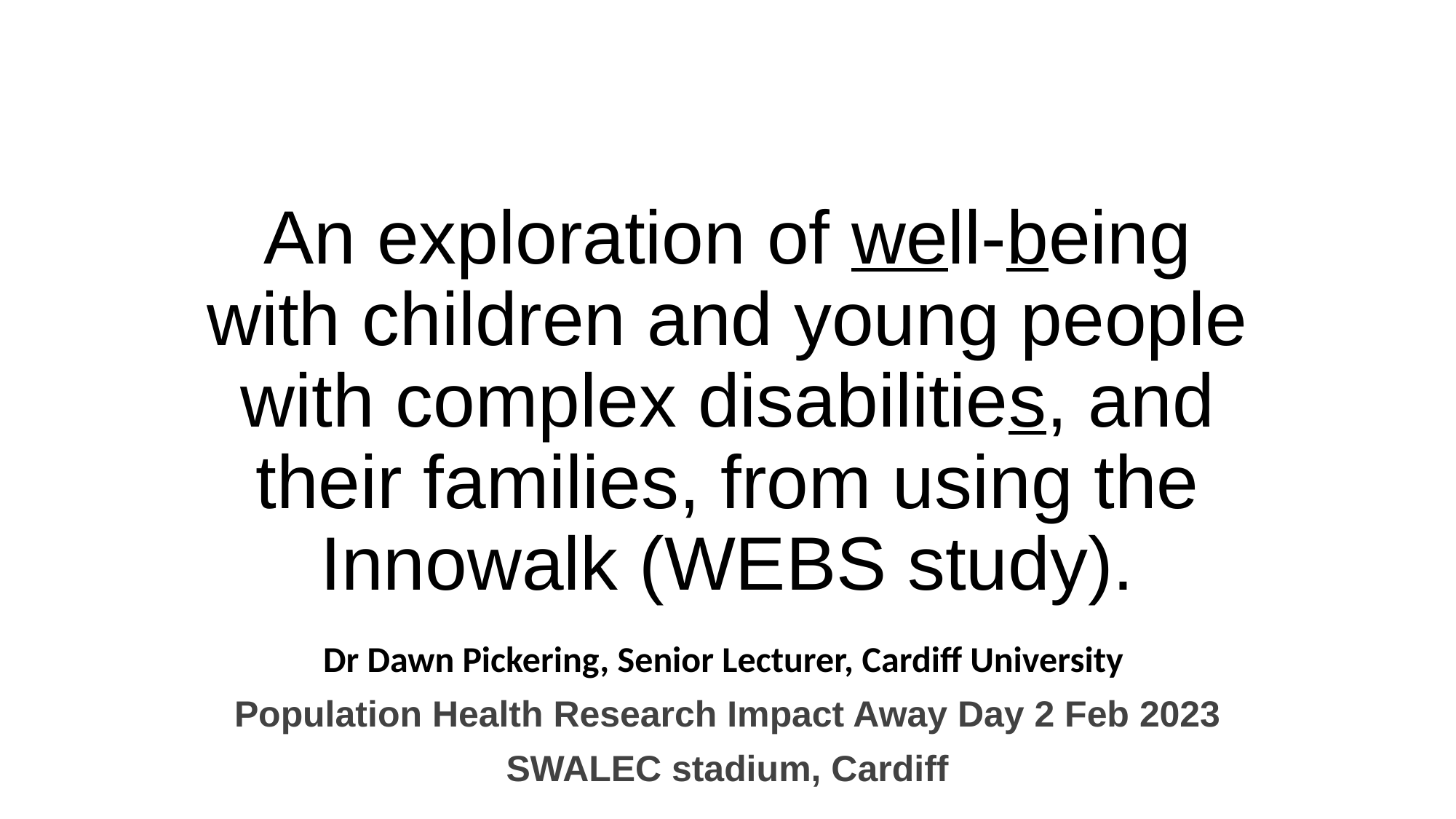

# An exploration of well-being with children and young people with complex disabilities, and their families, from using the Innowalk (WEBS study).
Dr Dawn Pickering, Senior Lecturer, Cardiff University
Population Health Research Impact Away Day 2 Feb 2023
SWALEC stadium, Cardiff